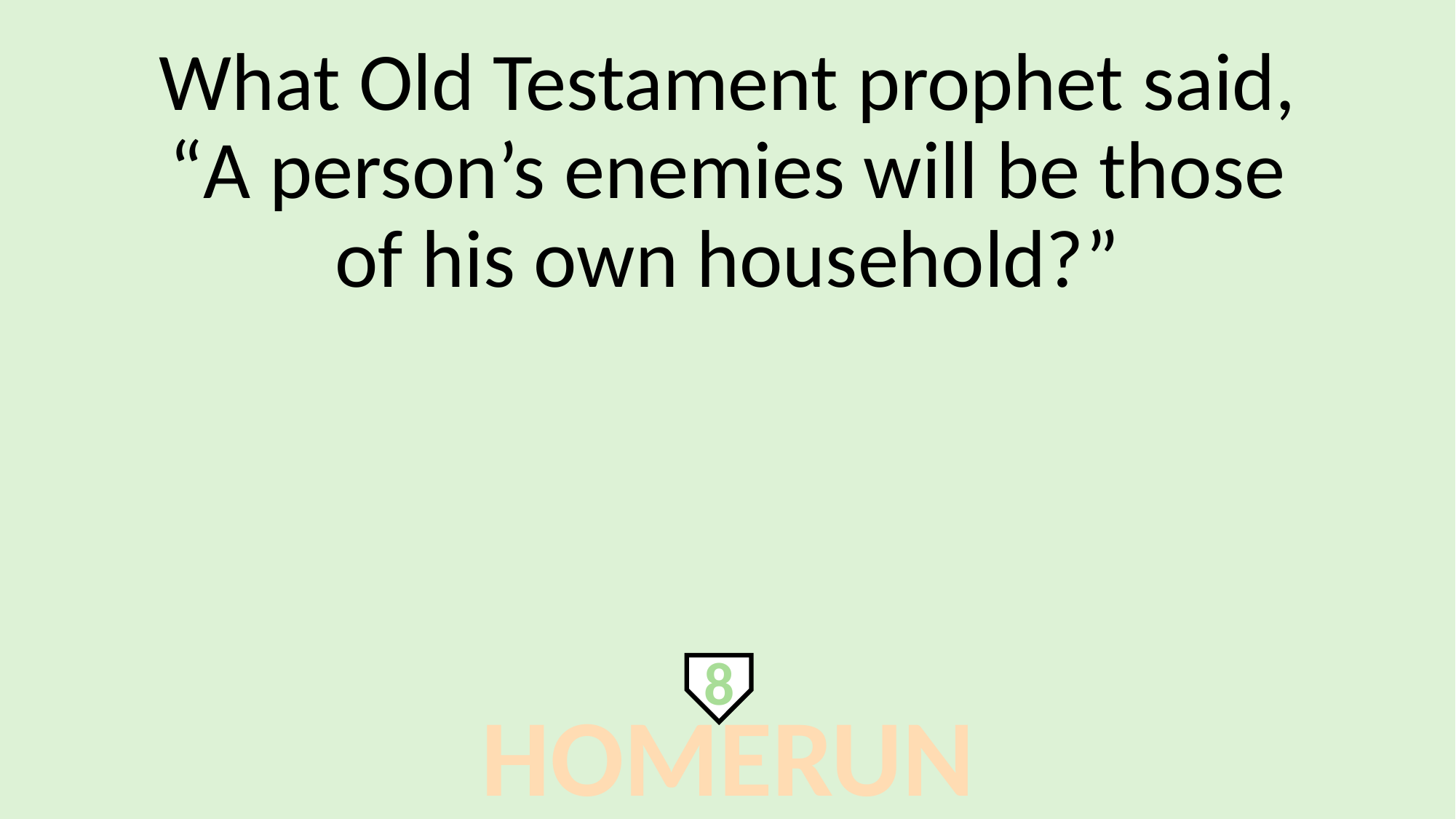

What Old Testament prophet said,
“A person’s enemies will be those
of his own household?”
8

HOMERUN